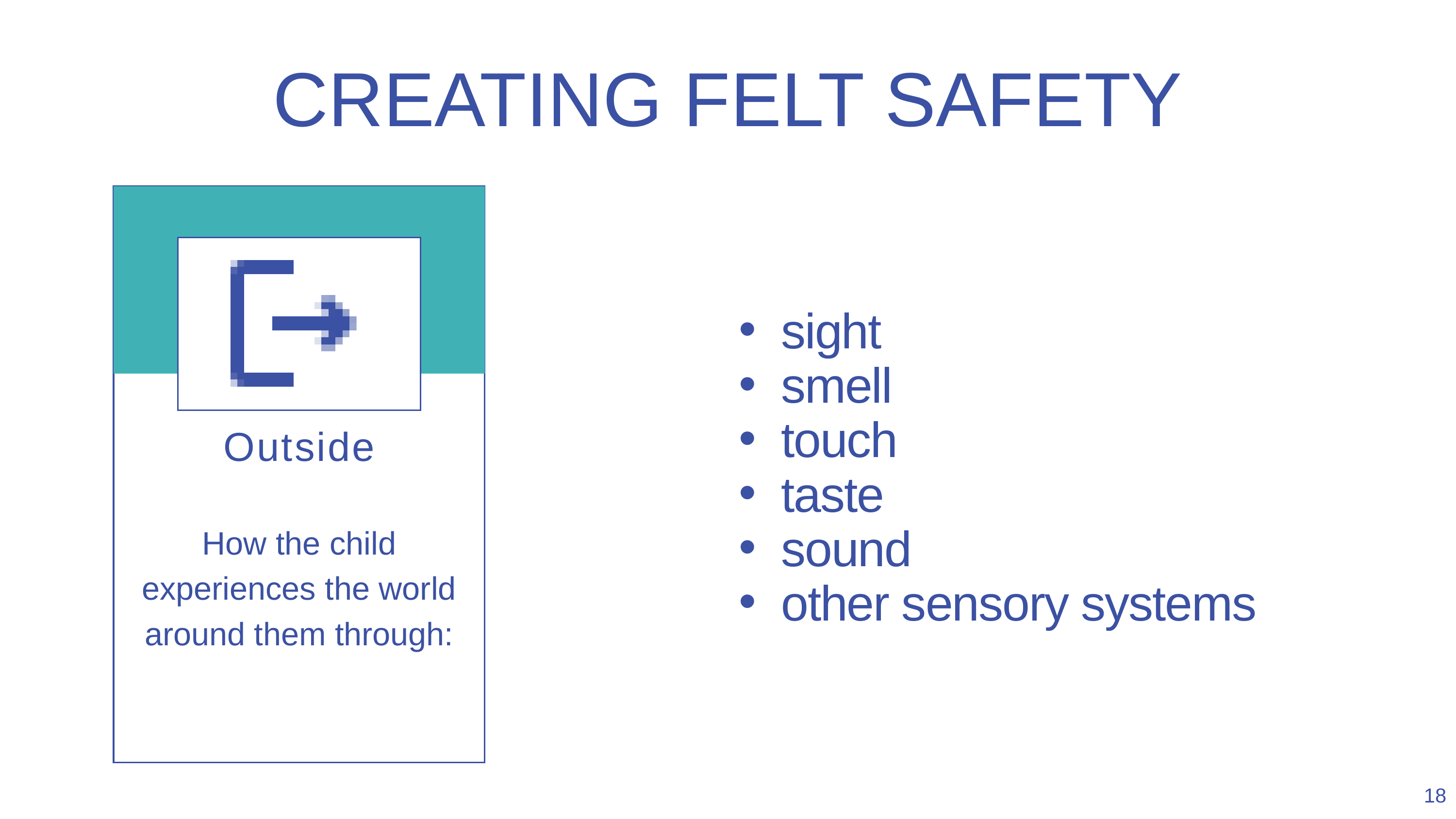

CREATING FELT SAFETY

sight
smell
touch
taste
sound
other sensory systems
Outside
How the child experiences the world around them through:

18